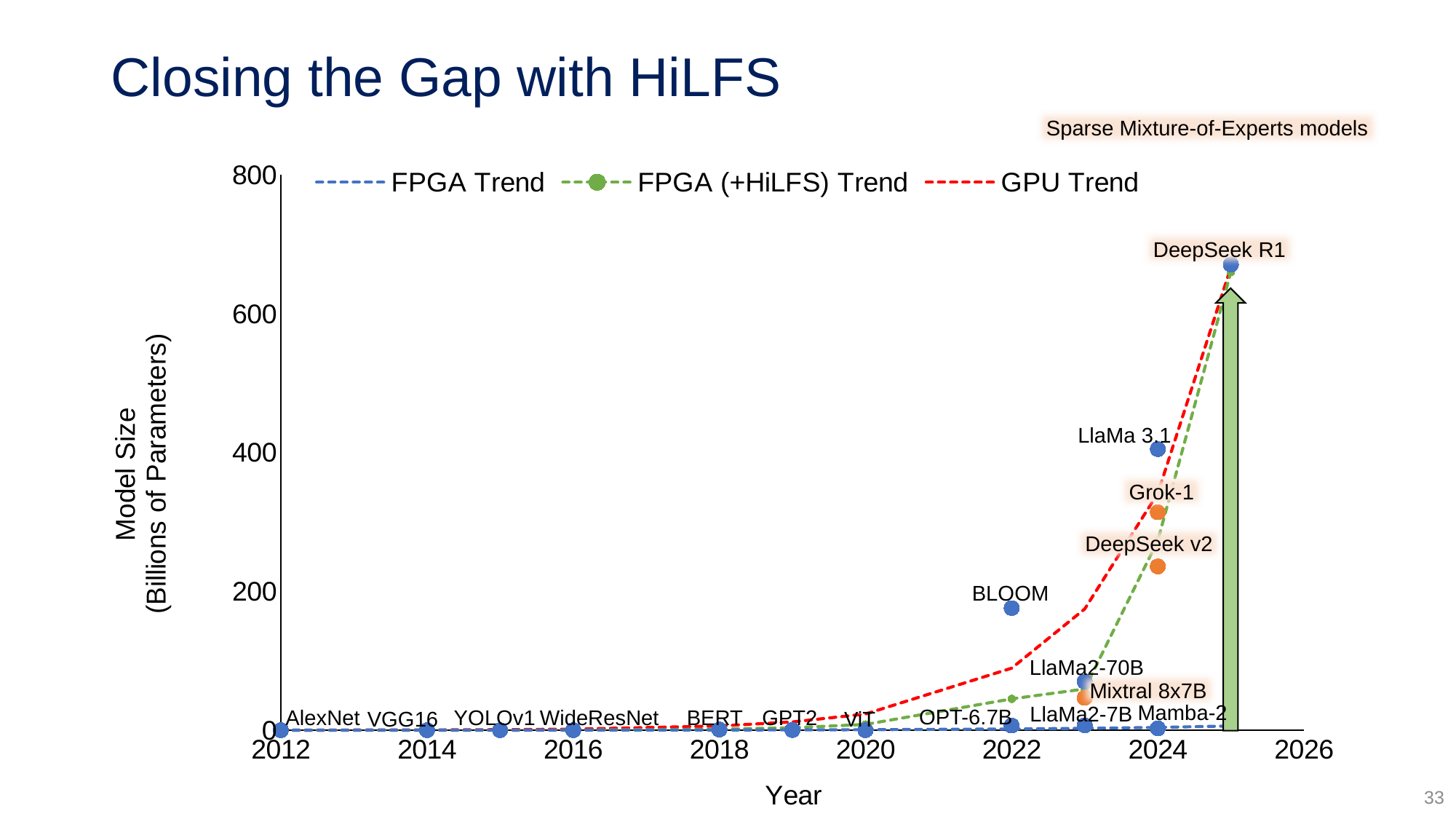

# Closing the Gap with HiLFS
Sparse Mixture-of-Experts models

### Chart

| Category | General | MoE | FPGA Trend | FPGA (+HiLFS) Trend | GPU Trend |
|---|---|---|---|---|---|
DeepSeek R1
LlaMa 3.1
BLOOM
LlaMa2-70B
Mamba-2
LlaMa2-7B
OPT-6.7B
GPT2
WideResNet
BERT
YOLOv1
AlexNet
VGG16
ViT

Grok-1
DeepSeek v2
Mixtral 8x7B
33